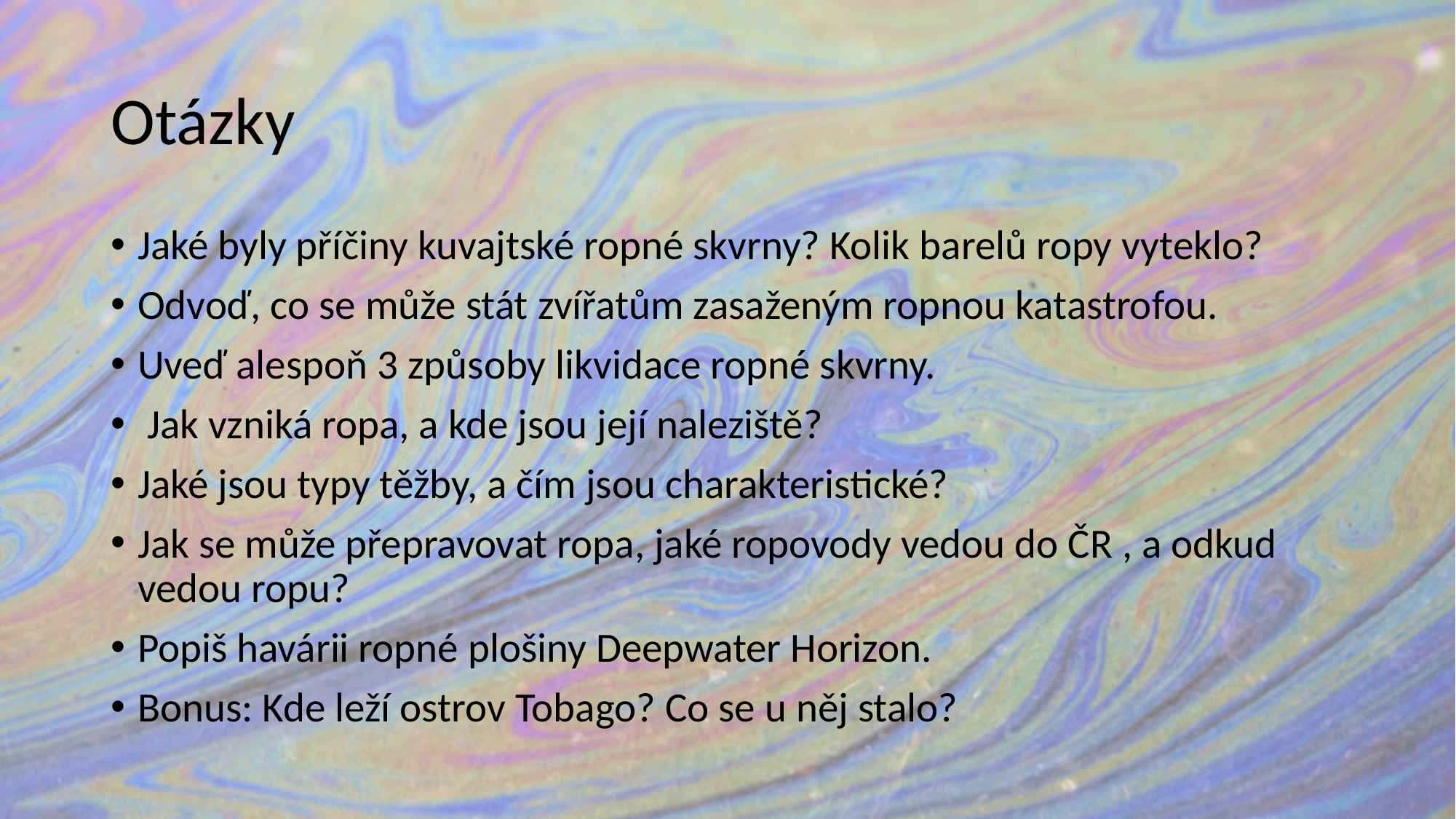

# Otázky
Jaké byly příčiny kuvajtské ropné skvrny? Kolik barelů ropy vyteklo?
Odvoď, co se může stát zvířatům zasaženým ropnou katastrofou.
Uveď alespoň 3 způsoby likvidace ropné skvrny.
 Jak vzniká ropa, a kde jsou její naleziště?
Jaké jsou typy těžby, a čím jsou charakteristické?
Jak se může přepravovat ropa, jaké ropovody vedou do ČR , a odkud vedou ropu?
Popiš havárii ropné plošiny Deepwater Horizon.
Bonus: Kde leží ostrov Tobago? Co se u něj stalo?